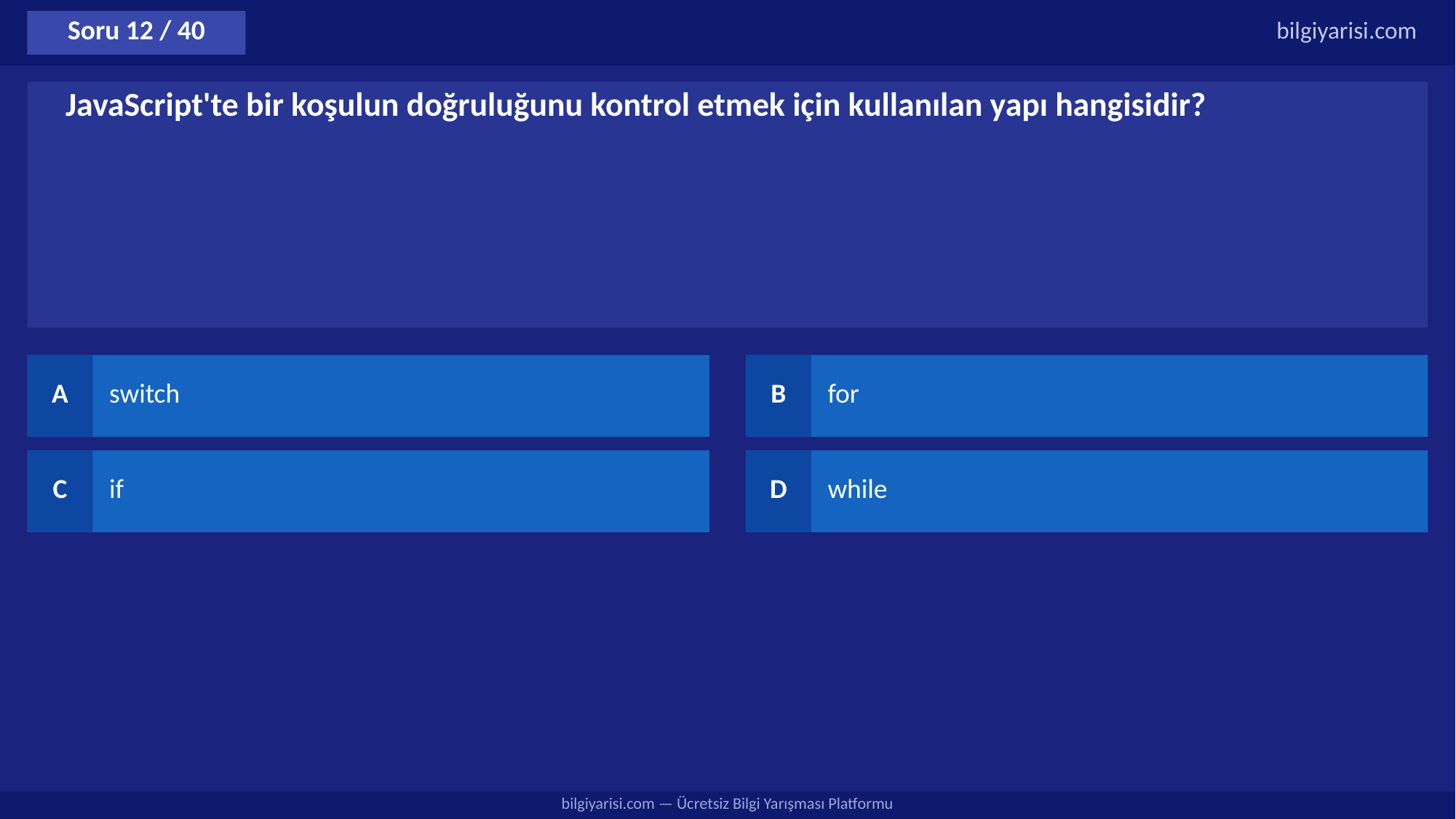

Soru 12 / 40
bilgiyarisi.com

JavaScript'te bir koşulun doğruluğunu kontrol etmek için kullanılan yapı hangisidir?

A
switch

B
for

C
if

D
while
bilgiyarisi.com — Ücretsiz Bilgi Yarışması Platformu